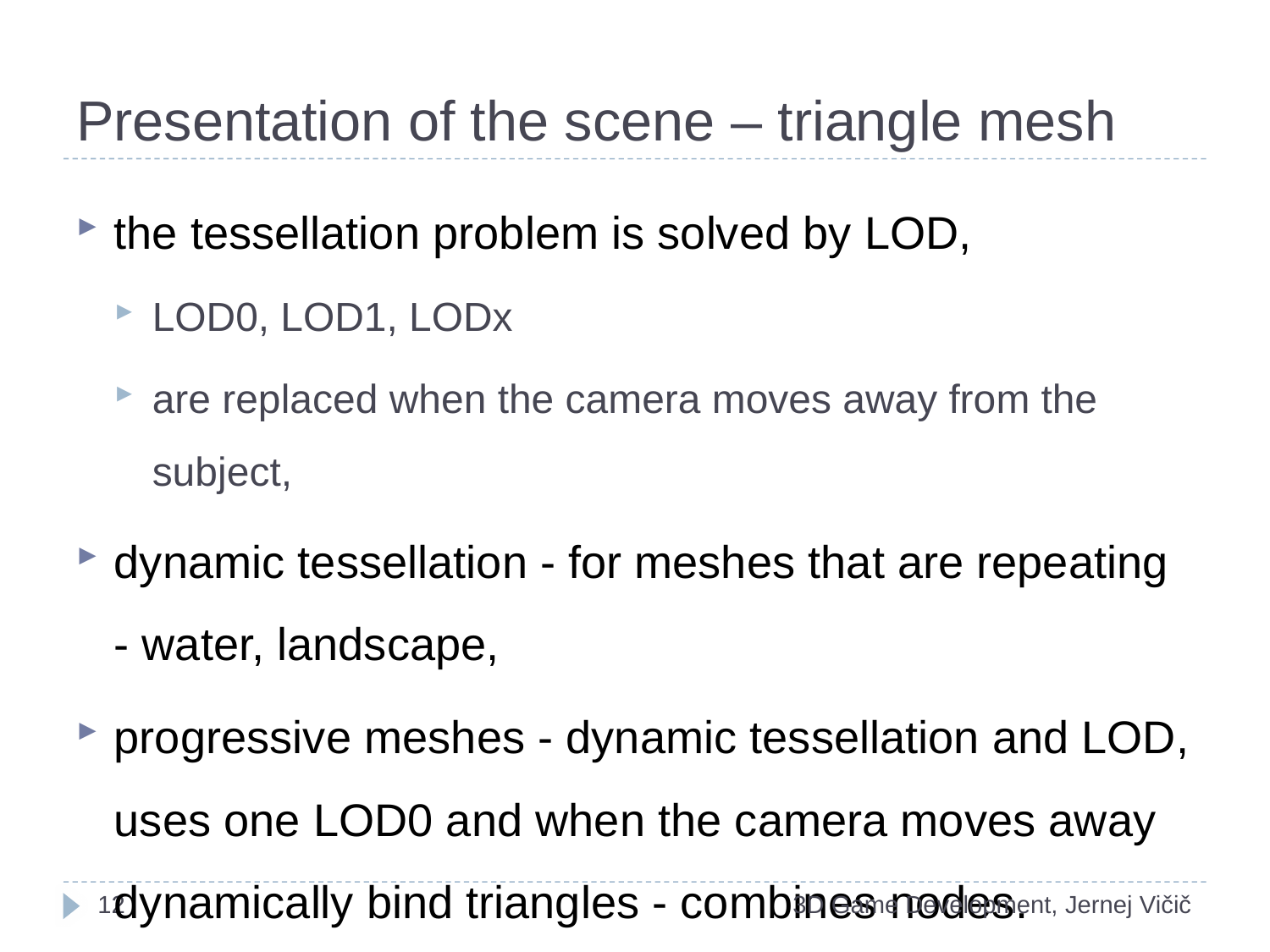

# Presentation of the scene – triangle mesh
the tessellation problem is solved by LOD,
LOD0, LOD1, LODx
are replaced when the camera moves away from the subject,
dynamic tessellation - for meshes that are repeating - water, landscape,
progressive meshes - dynamic tessellation and LOD, uses one LOD0 and when the camera moves away dynamically bind triangles - combines nodes.
12
3D Game Development, Jernej Vičič